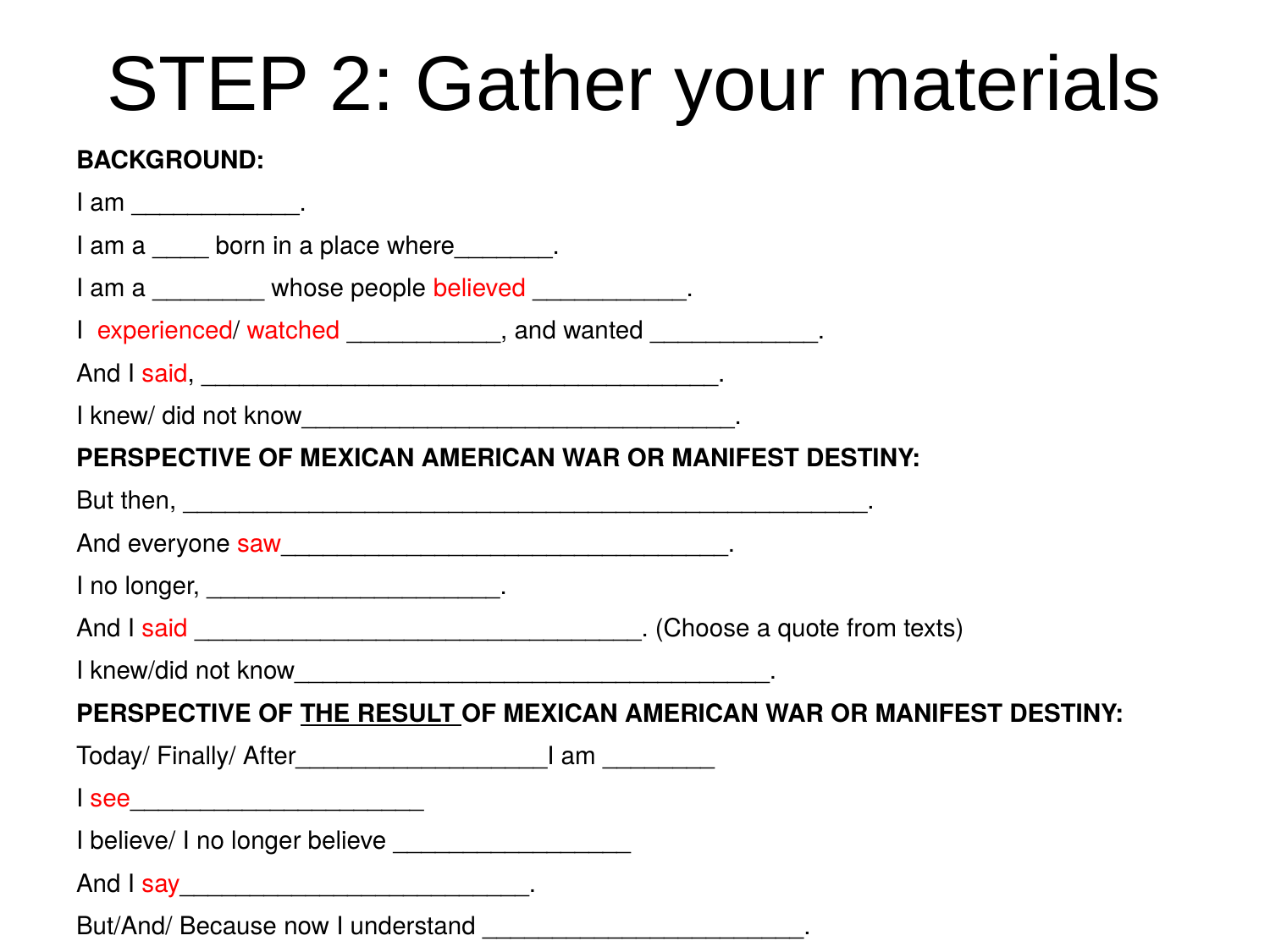

# STEP 2: Gather your materials
BACKGROUND:
I am ____________.
I am a ____ born in a place where_______.
I am a ________ whose people believed ___________.
I  experienced/ watched ___________, and wanted ____________.
And I said, _____________________________________.
I knew/ did not know_______________________________.
PERSPECTIVE OF MEXICAN AMERICAN WAR OR MANIFEST DESTINY:
But then, _________________________________________________.
And everyone saw________________________________.
I no longer, _____________________.
And I said ________________________________. (Choose a quote from texts)
I knew/did not know__________________________________.
PERSPECTIVE OF THE RESULT OF MEXICAN AMERICAN WAR OR MANIFEST DESTINY:
Today/ Finally/ After__________________I am ________
I see_____________________
I believe/ I no longer believe _________________
And I say_________________________.
But/And/ Because now I understand _______________________.